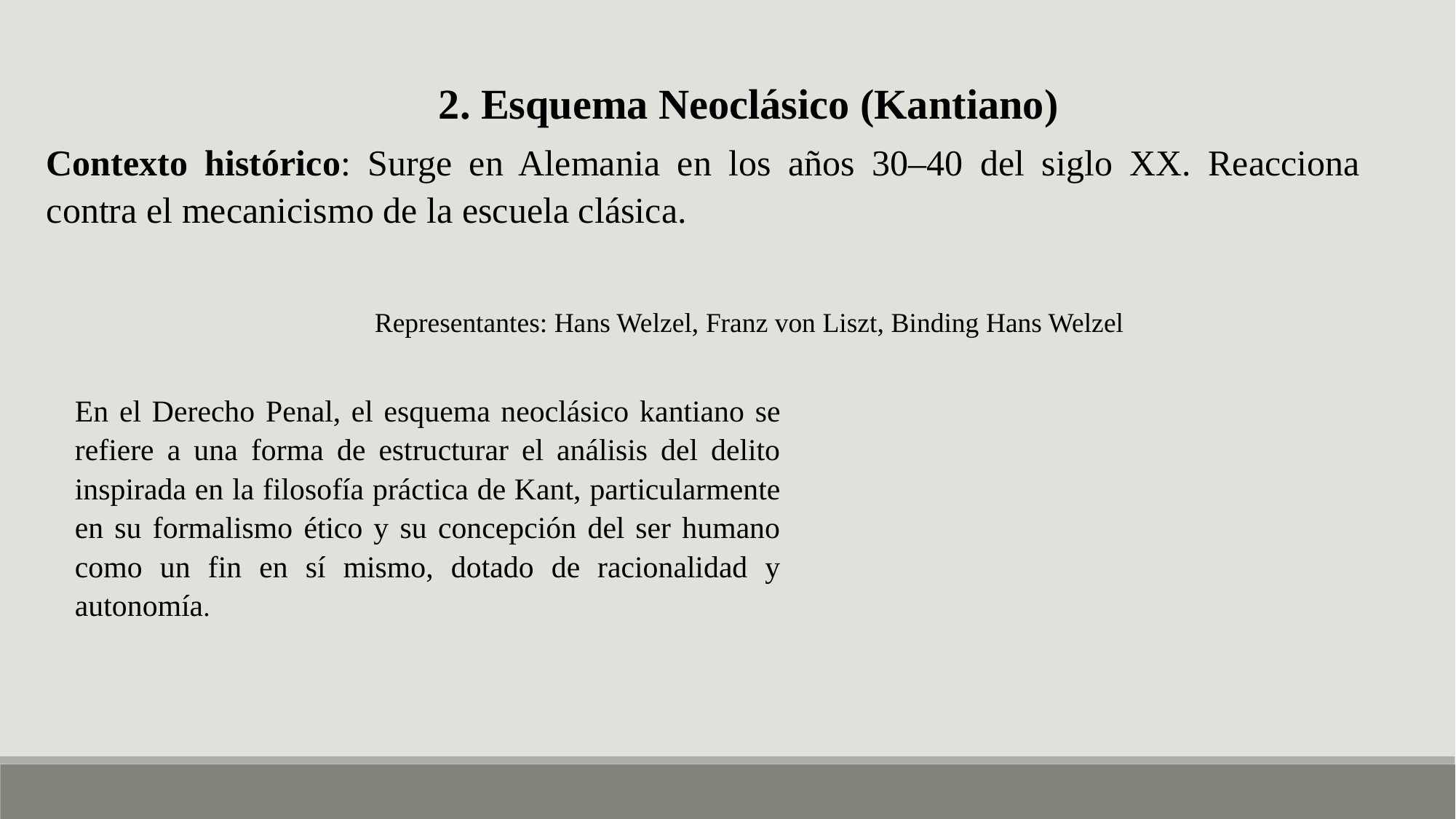

2. Esquema Neoclásico (Kantiano)
Contexto histórico: Surge en Alemania en los años 30–40 del siglo XX. Reacciona contra el mecanicismo de la escuela clásica.
Representantes: Hans Welzel, Franz von Liszt, Binding Hans Welzel
En el Derecho Penal, el esquema neoclásico kantiano se refiere a una forma de estructurar el análisis del delito inspirada en la filosofía práctica de Kant, particularmente en su formalismo ético y su concepción del ser humano como un fin en sí mismo, dotado de racionalidad y autonomía.